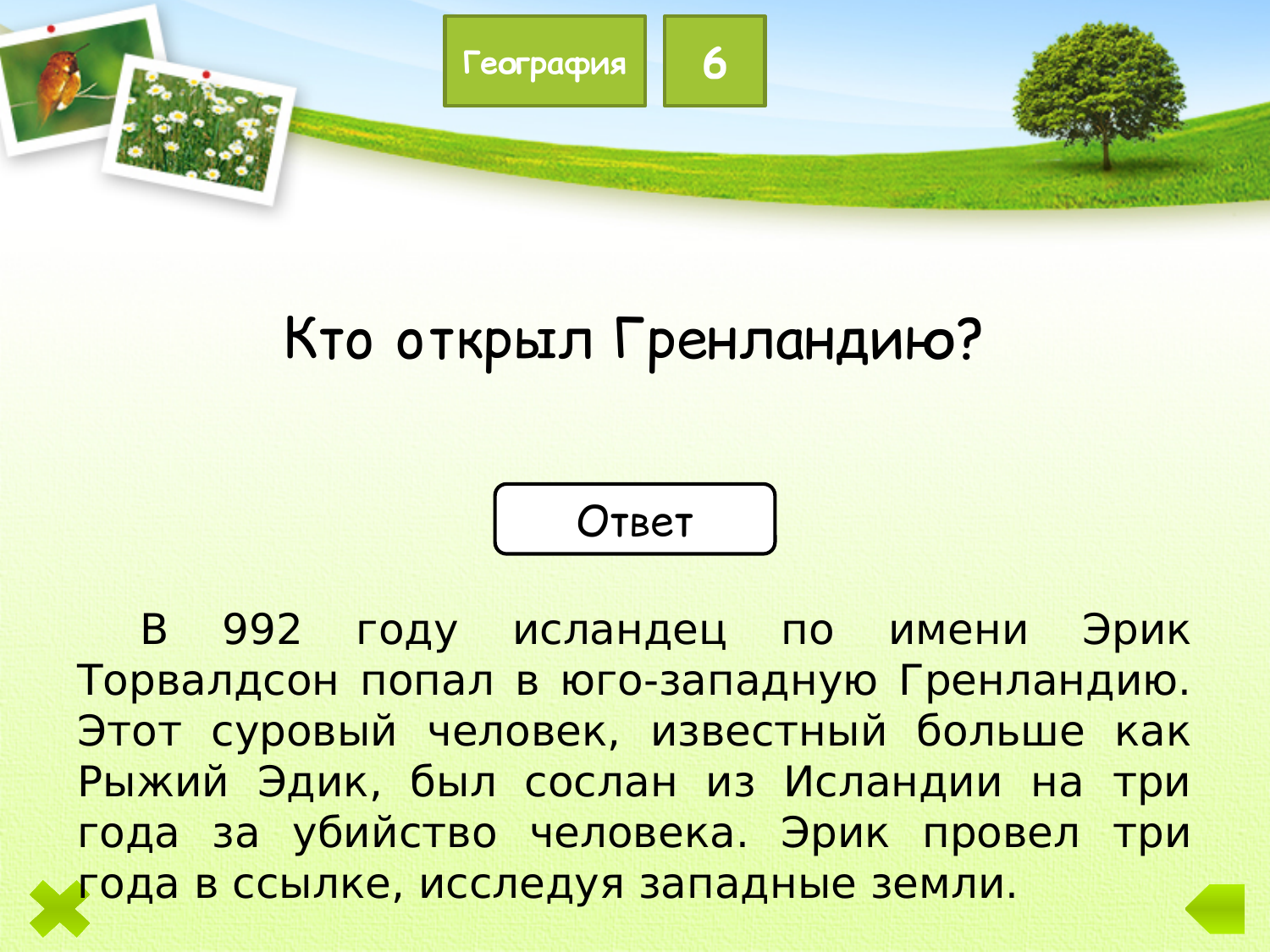

География
6
Кто открыл Гренландию?
Ответ
В 992 году исландец по имени Эрик Торвалдсон попал в юго-западную Гренландию. Этот суровый человек, известный больше как Рыжий Эдик, был сослан из Исландии на три года за убийство человека. Эрик провел три года в ссылке, исследуя западные земли.